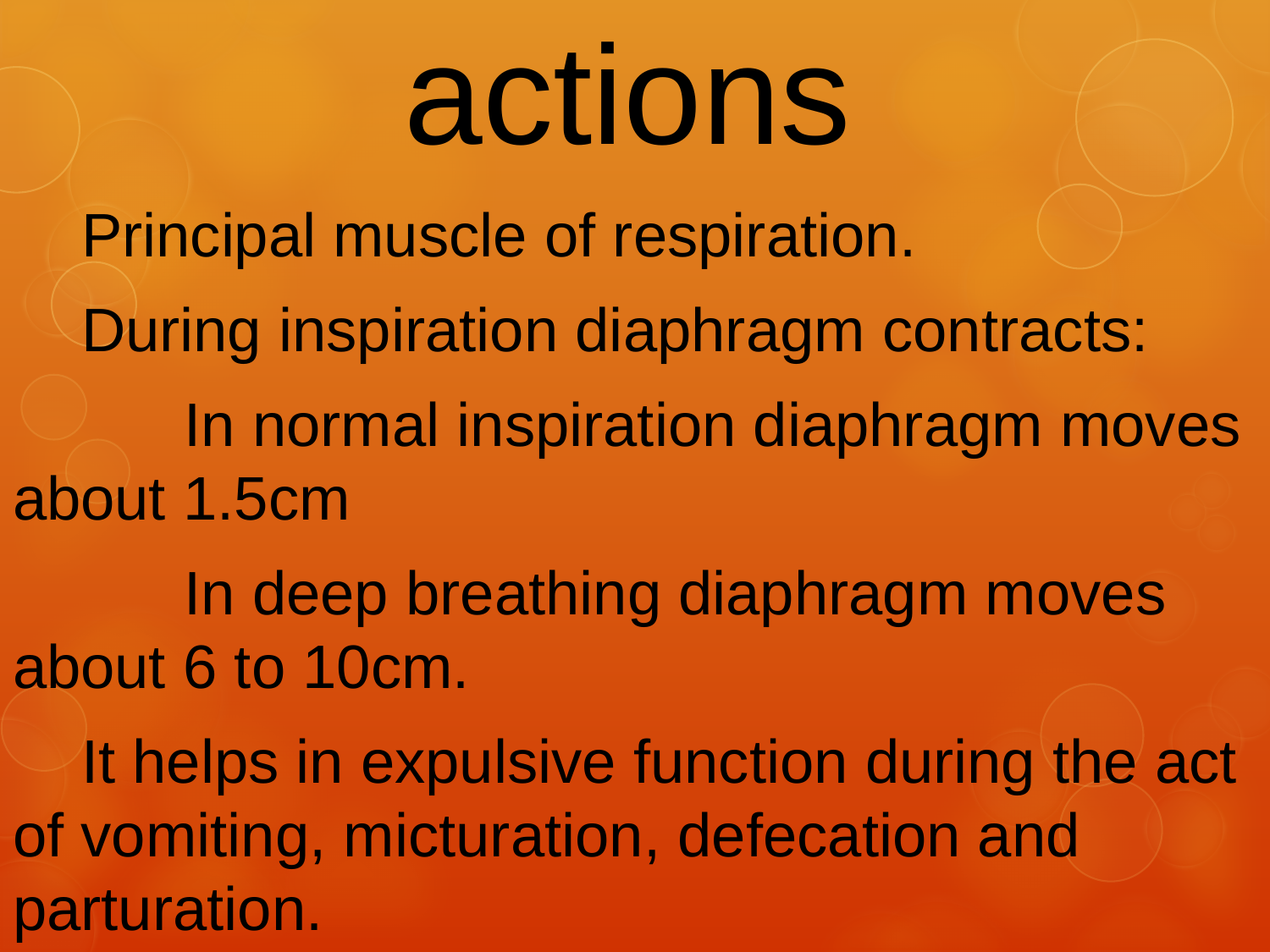

# actions
    Principal muscle of respiration.
    During inspiration diaphragm contracts:
          In normal inspiration diaphragm moves about 1.5cm
          In deep breathing diaphragm moves about 6 to 10cm.
    It helps in expulsive function during the act of vomiting, micturation, defecation and parturation.